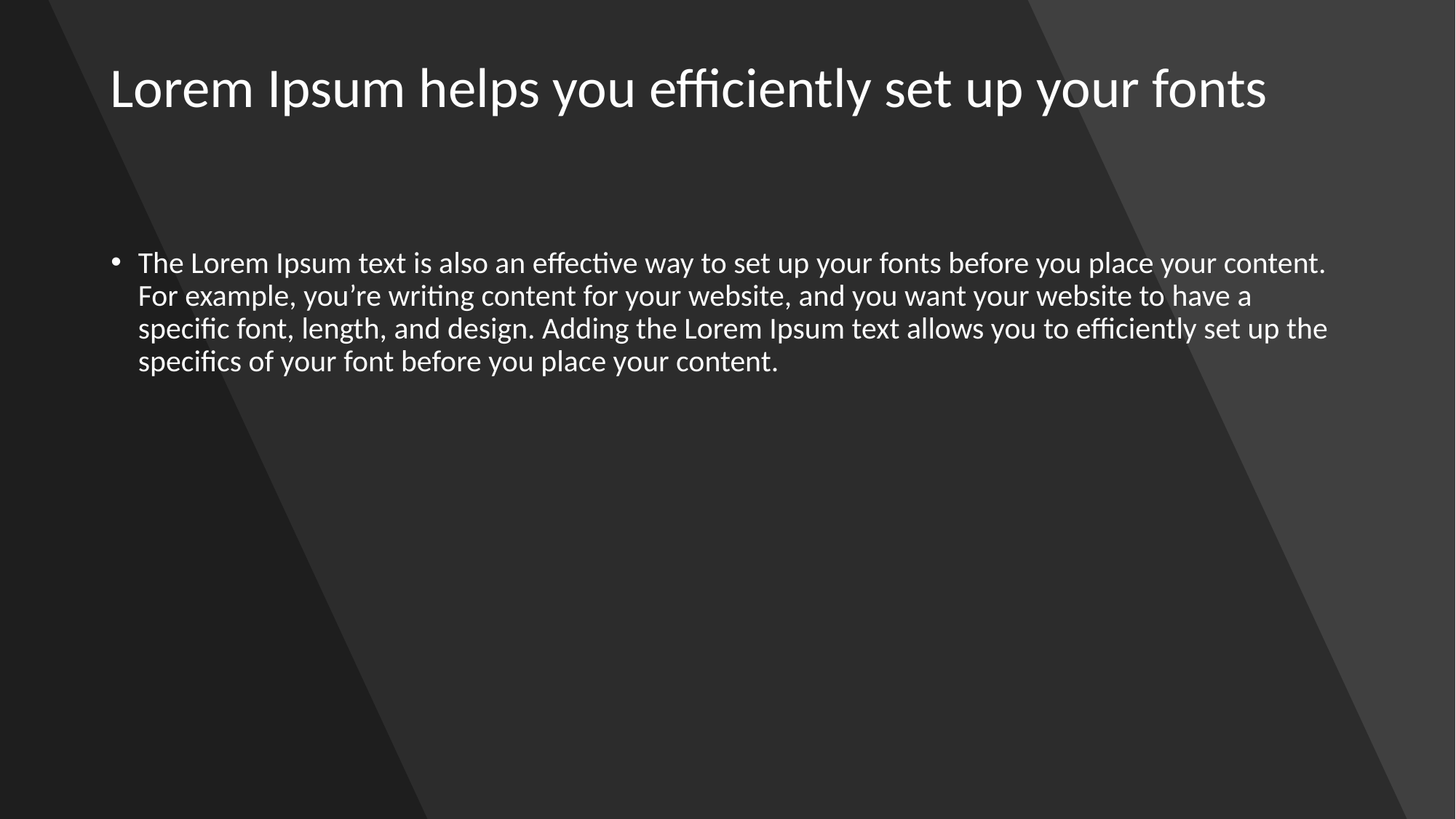

# Lorem Ipsum helps you efficiently set up your fonts
The Lorem Ipsum text is also an effective way to set up your fonts before you place your content. For example, you’re writing content for your website, and you want your website to have a specific font, length, and design. Adding the Lorem Ipsum text allows you to efficiently set up the specifics of your font before you place your content.